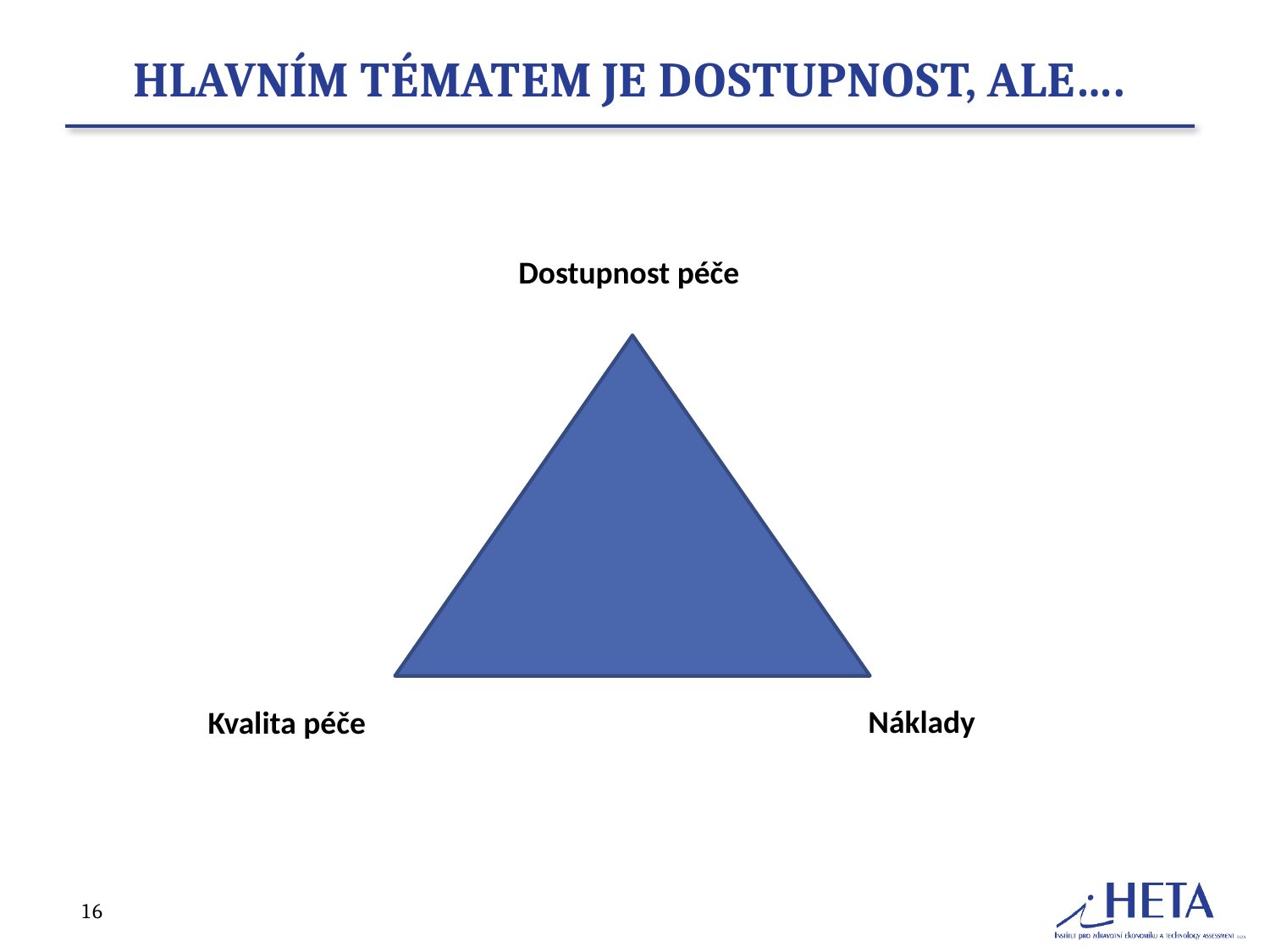

# HLAVNÍM TÉMATEM JE DOSTUPNOST, ALE….
Dostupnost péče

Náklady
Kvalita péče
16